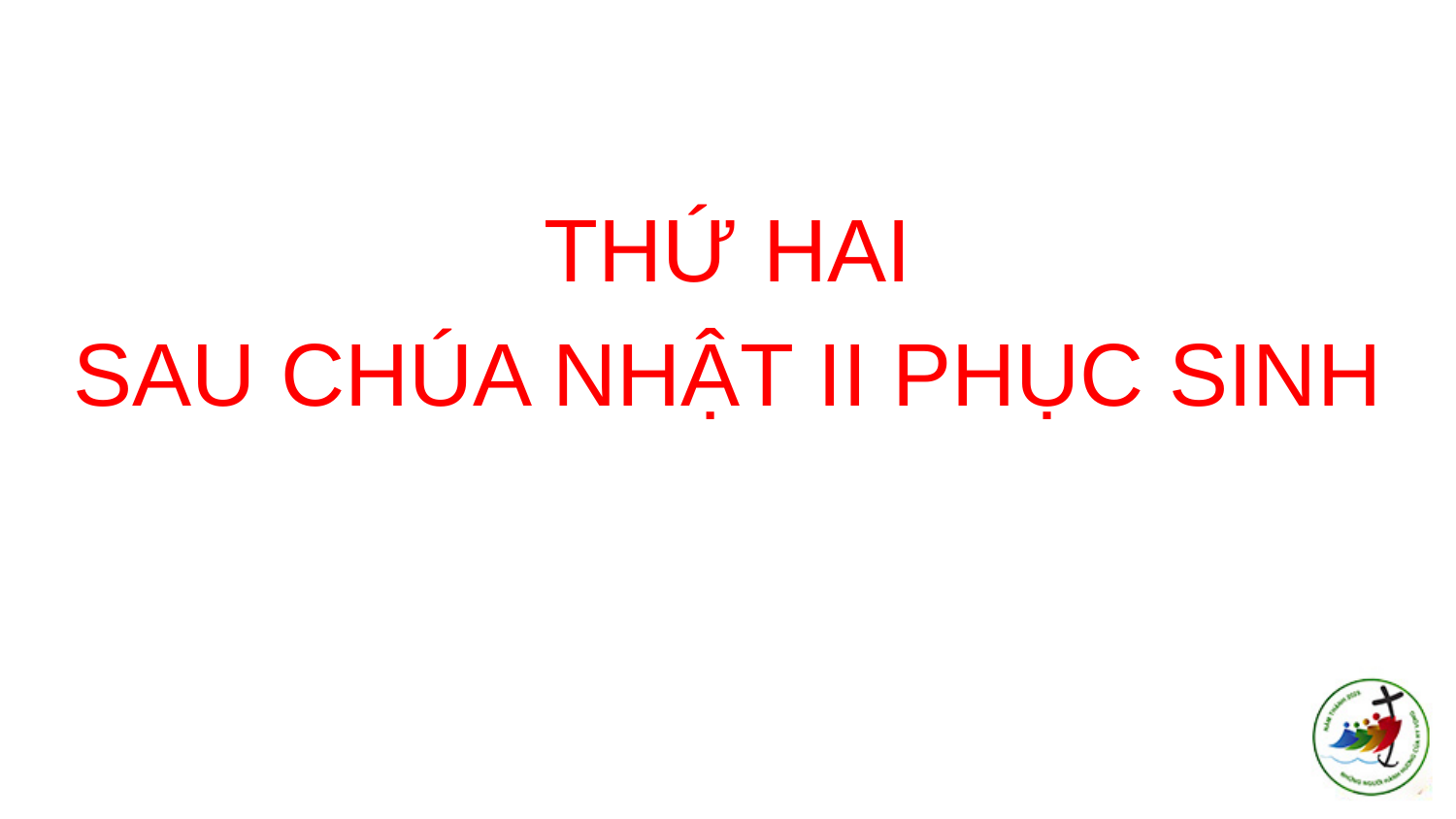

THỨ HAI
SAU CHÚA NHẬT II PHỤC SINH